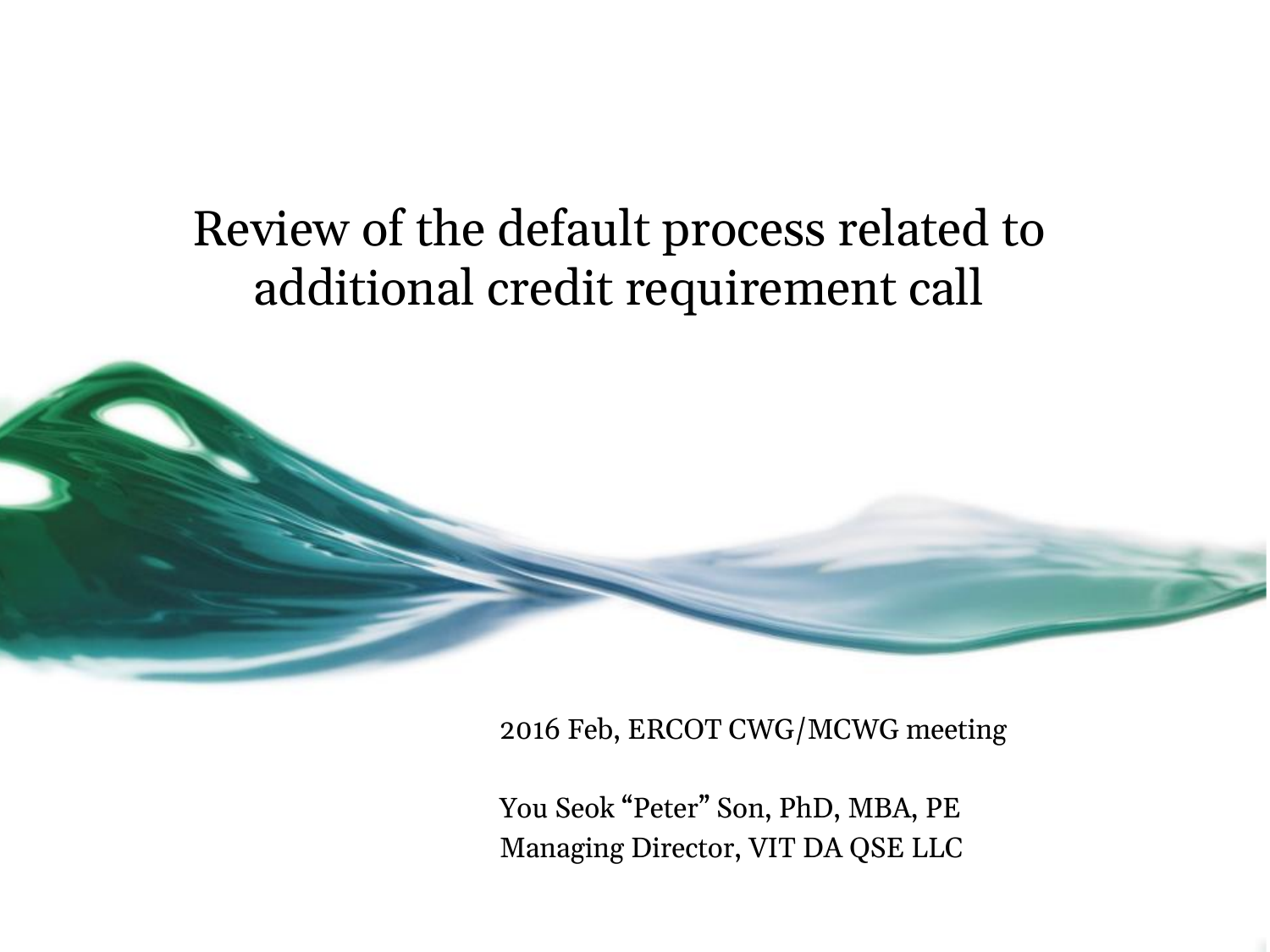

# Review of the default process related to additional credit requirement call
2016 Feb, ERCOT CWG/MCWG meeting

You Seok “Peter” Son, PhD, MBA, PE
Managing Director, VIT DA QSE LLC